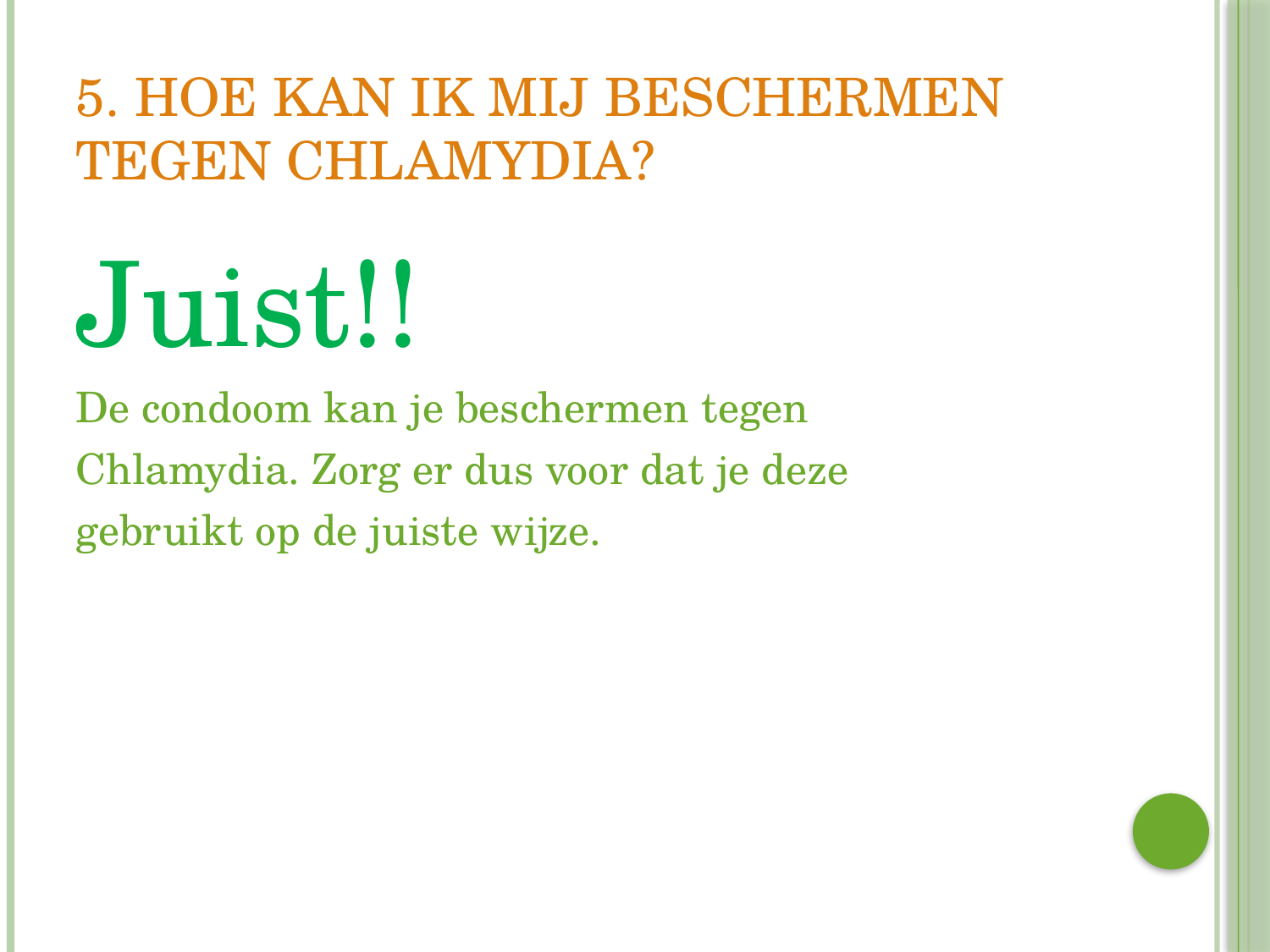

# 5. Hoe kan ik mij beschermen tegen Chlamydia?
Juist!!
De condoom kan je beschermen tegen
Chlamydia. Zorg er dus voor dat je deze
gebruikt op de juiste wijze.